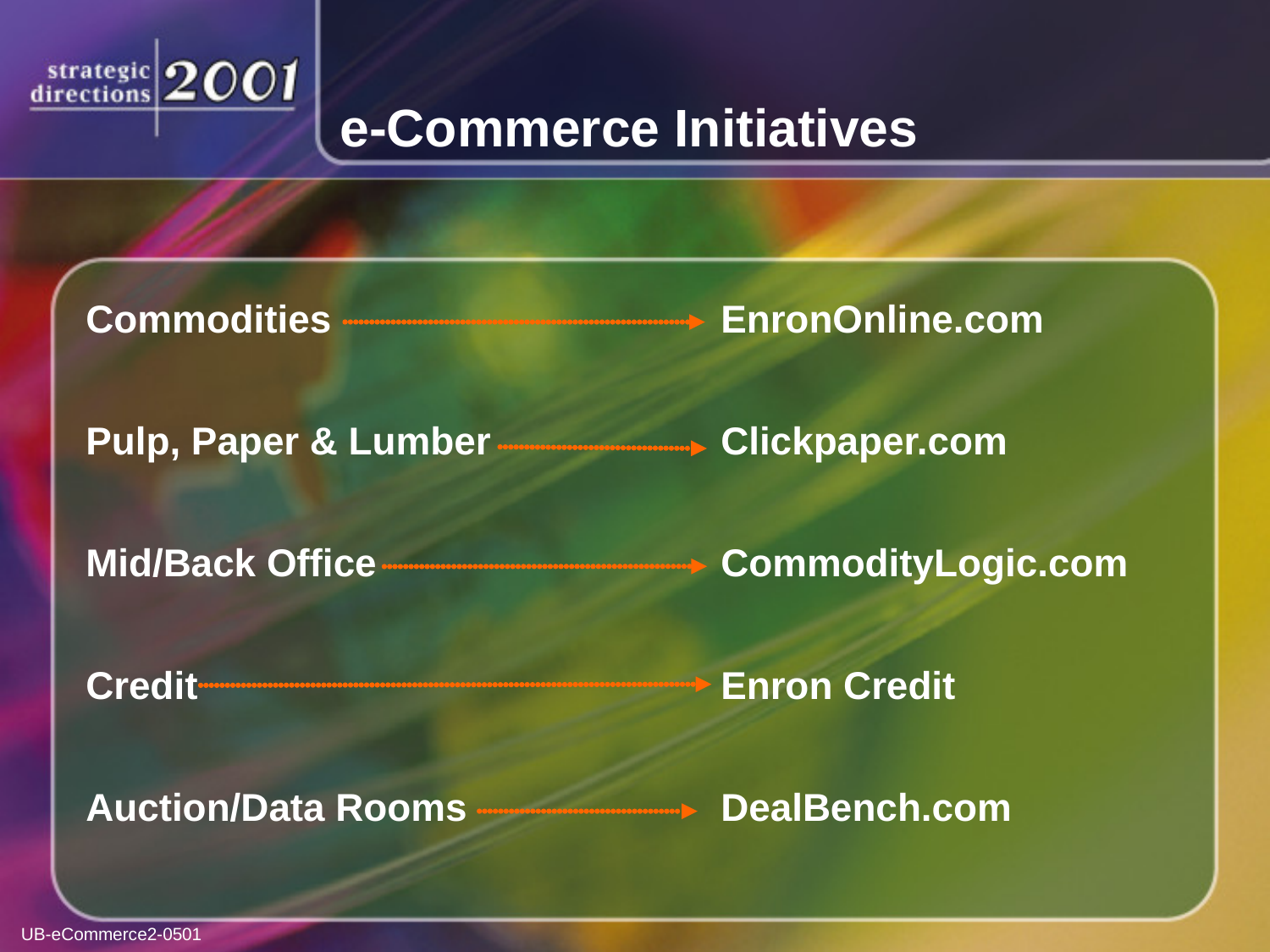

e-Commerce Initiatives
Commodities				EnronOnline.com

Pulp, Paper & Lumber 		Clickpaper.com

Mid/Back Office			CommodityLogic.com

Credit					Enron Credit

Auction/Data Rooms		DealBench.com